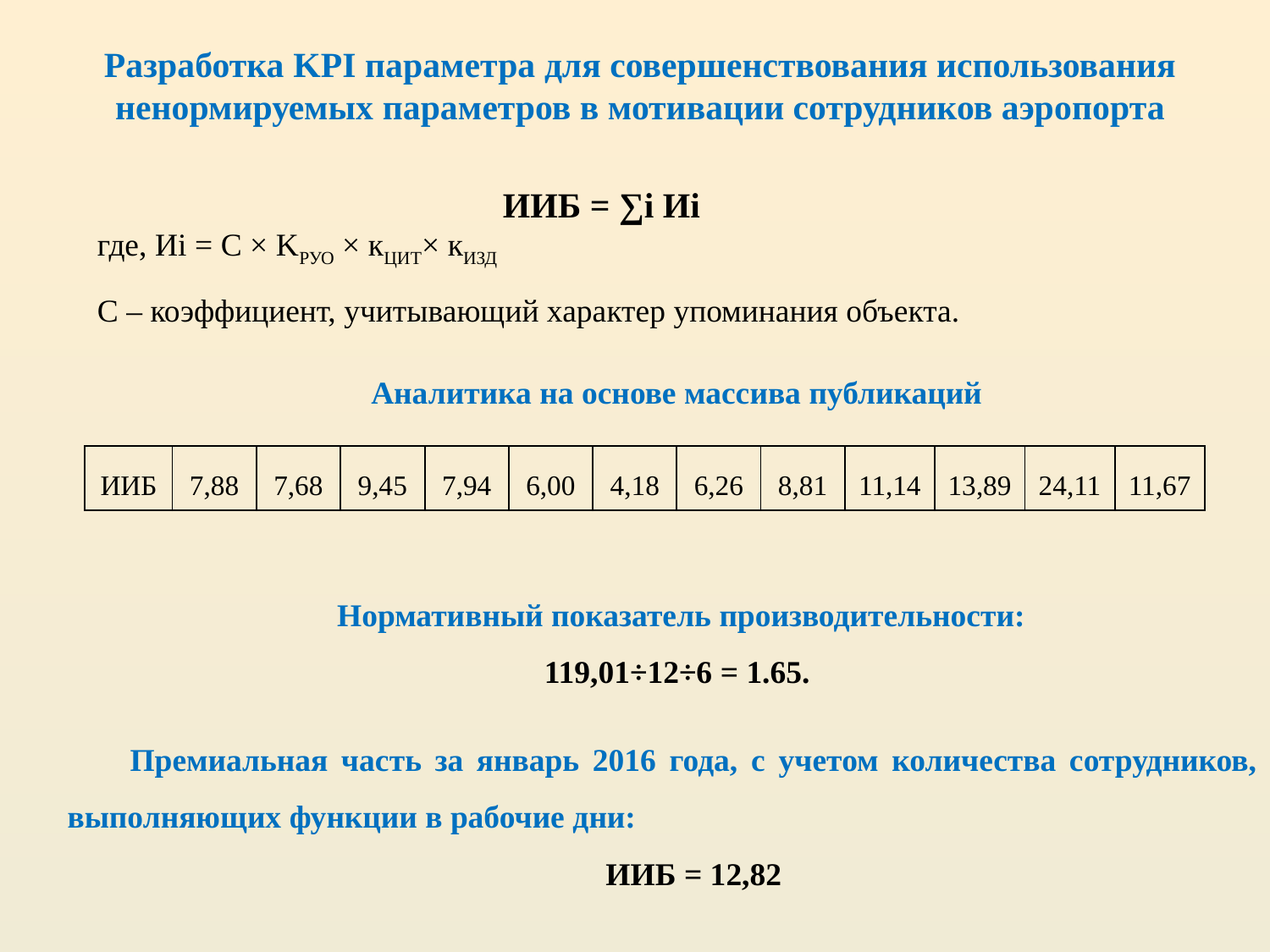

Разработка KPI параметра для совершенствования использования ненормируемых параметров в мотивации сотрудников аэропорта
ИИБ = ∑i Иi
где, Иi = C × KРУО × кЦИТ× кИЗД
C – коэффициент, учитывающий характер упоминания объекта.
Аналитика на основе массива публикаций
| ИИБ | 7,88 | 7,68 | 9,45 | 7,94 | 6,00 | 4,18 | 6,26 | 8,81 | 11,14 | 13,89 | 24,11 | 11,67 |
| --- | --- | --- | --- | --- | --- | --- | --- | --- | --- | --- | --- | --- |
Нормативный показатель производительности:
119,01÷12÷6 = 1.65.
Премиальная часть за январь 2016 года, с учетом количества сотрудников, выполняющих функции в рабочие дни:
ИИБ = 12,82